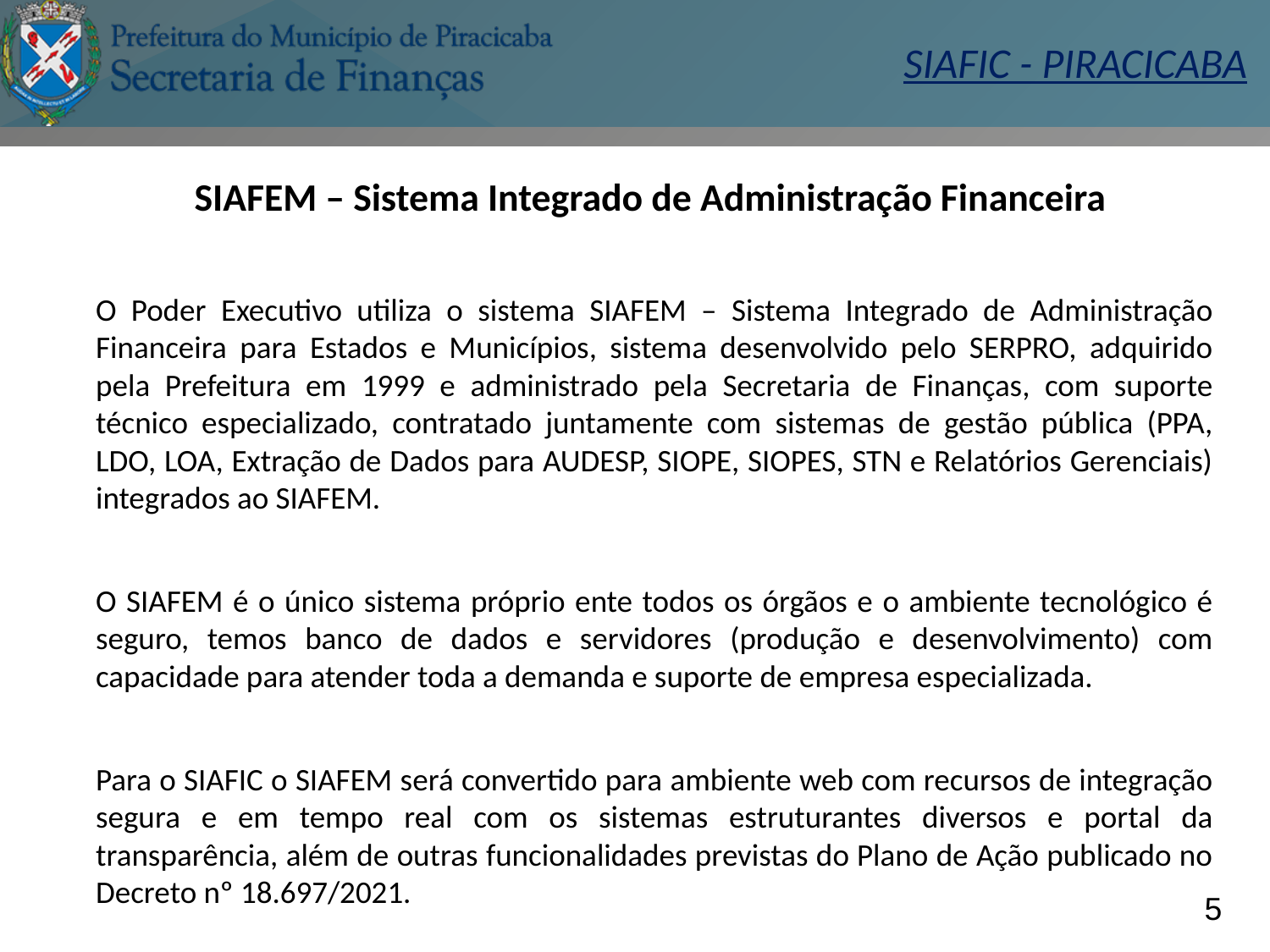

SIAFEM – Sistema Integrado de Administração Financeira

O Poder Executivo utiliza o sistema SIAFEM – Sistema Integrado de Administração Financeira para Estados e Municípios, sistema desenvolvido pelo SERPRO, adquirido pela Prefeitura em 1999 e administrado pela Secretaria de Finanças, com suporte técnico especializado, contratado juntamente com sistemas de gestão pública (PPA, LDO, LOA, Extração de Dados para AUDESP, SIOPE, SIOPES, STN e Relatórios Gerenciais) integrados ao SIAFEM.

O SIAFEM é o único sistema próprio ente todos os órgãos e o ambiente tecnológico é seguro, temos banco de dados e servidores (produção e desenvolvimento) com capacidade para atender toda a demanda e suporte de empresa especializada.

Para o SIAFIC o SIAFEM será convertido para ambiente web com recursos de integração segura e em tempo real com os sistemas estruturantes diversos e portal da transparência, além de outras funcionalidades previstas do Plano de Ação publicado no Decreto nº 18.697/2021.

5